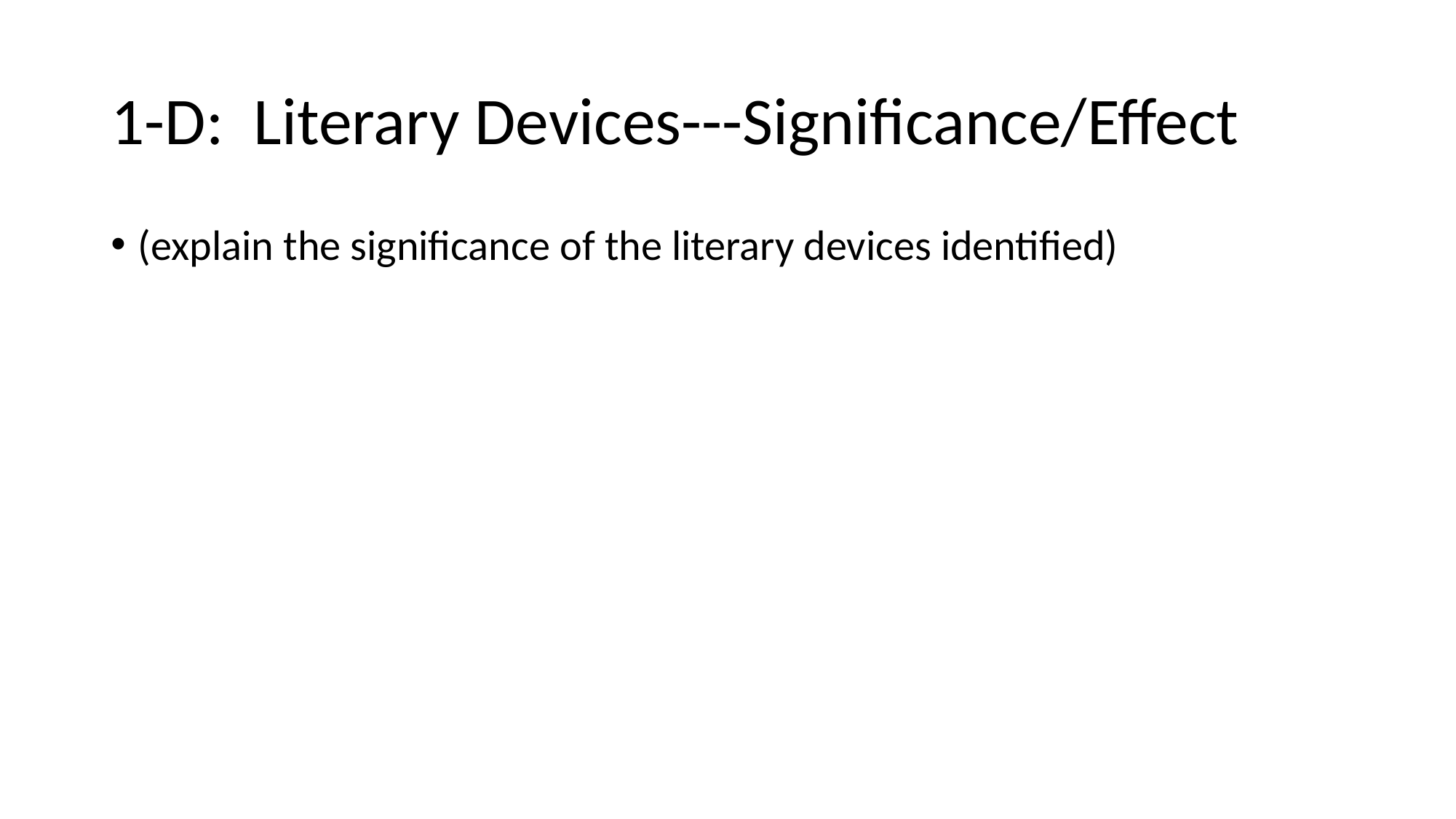

# 1-D:  Literary Devices---Significance/Effect
(explain the significance of the literary devices identified)